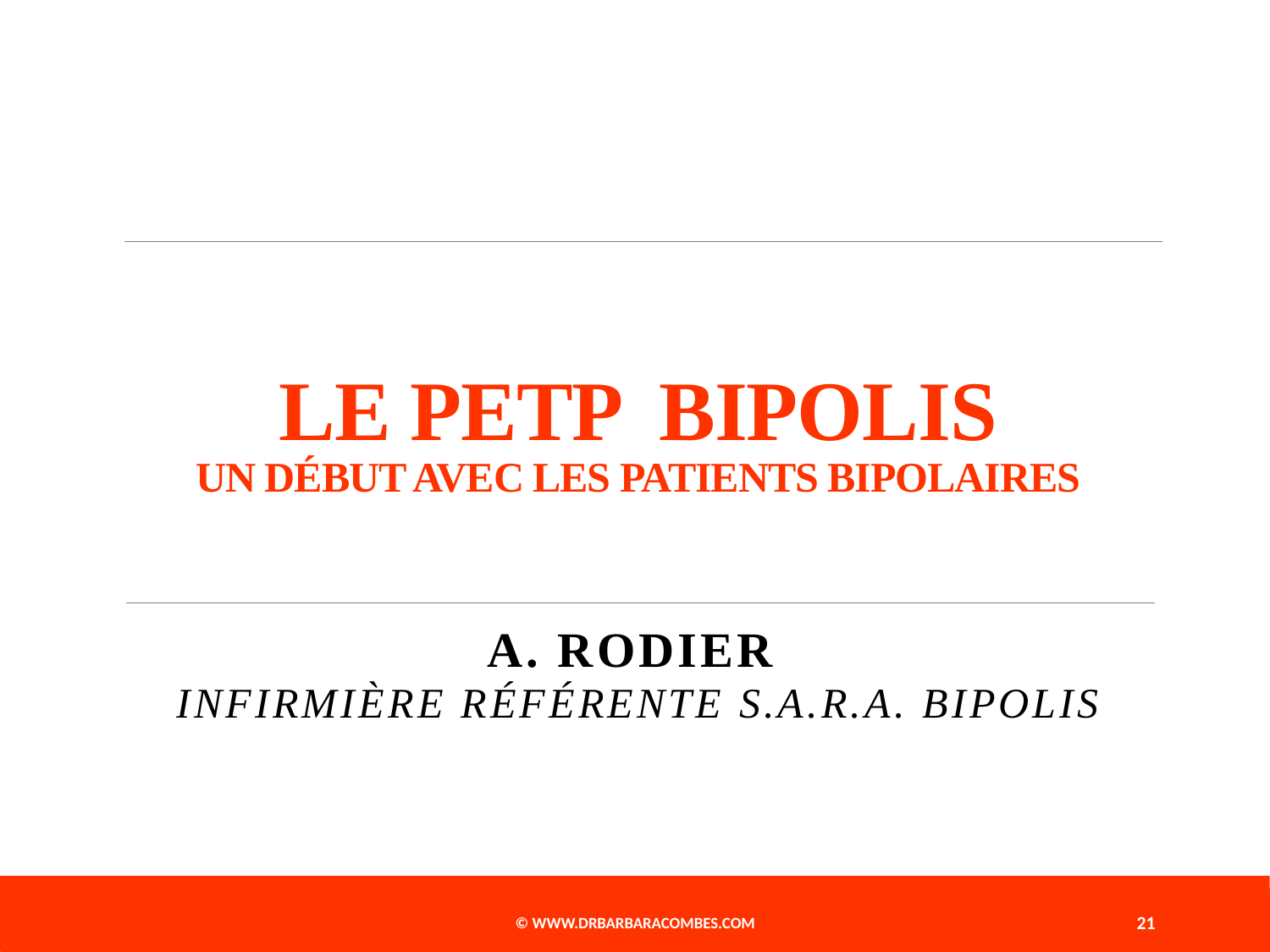

# LE PETP  BIPOLIS UN DÉBUT AVEC LES PATIENTS BIPOLAIRES
A. RODIER
Infirmière référente S.A.R.A. Bipolis

© www.drbarbaracombes.com
21